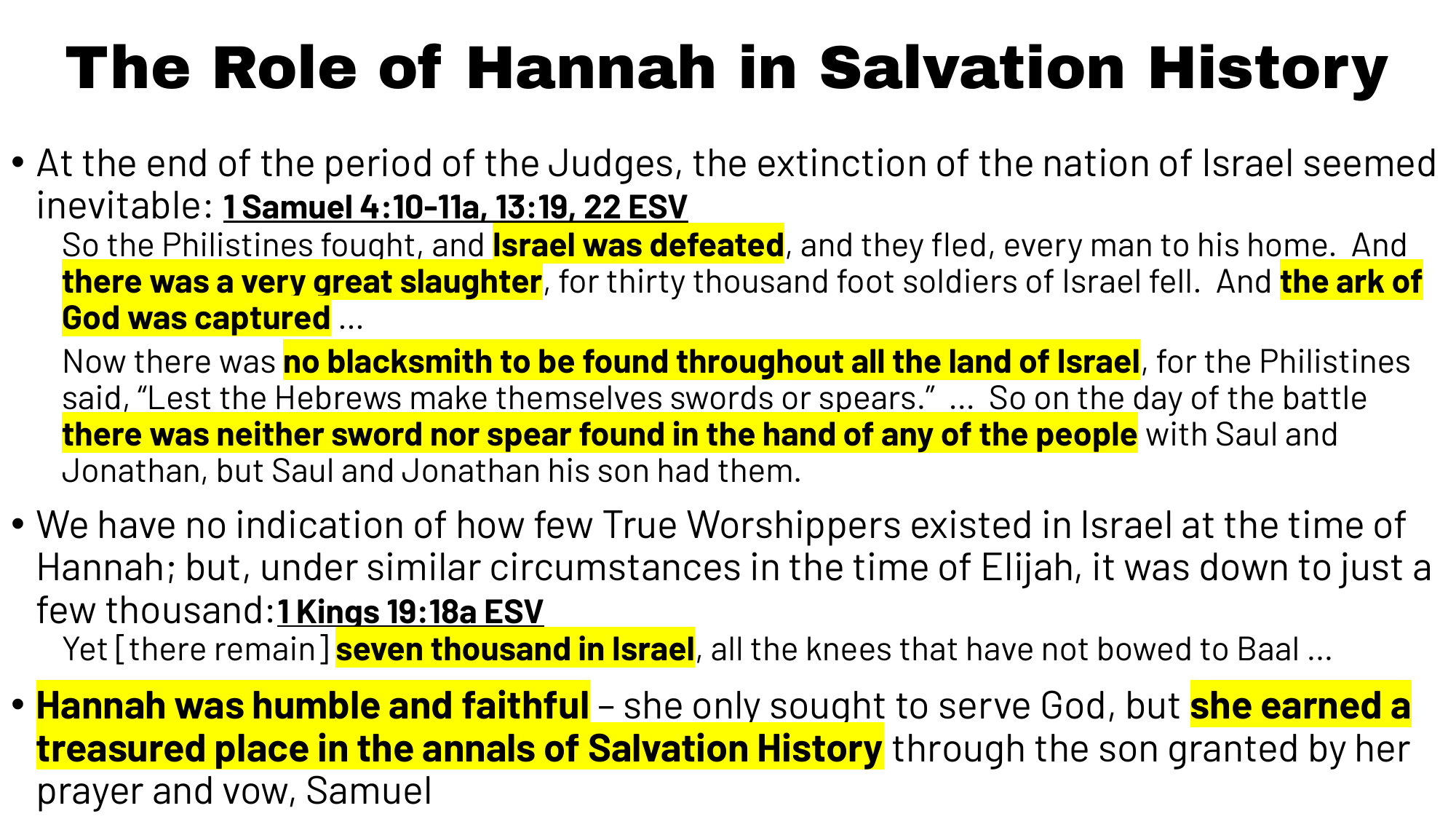

# The Role of Hannah in Salvation History
At the end of the period of the Judges, the extinction of the nation of Israel seemed inevitable: 1 Samuel 4:10-11a, 13:19, 22 ESV
So the Philistines fought, and Israel was defeated, and they fled, every man to his home.  And there was a very great slaughter, for thirty thousand foot soldiers of Israel fell.  And the ark of God was captured …
Now there was no blacksmith to be found throughout all the land of Israel, for the Philistines said, “Lest the Hebrews make themselves swords or spears.”  …  So on the day of the battle there was neither sword nor spear found in the hand of any of the people with Saul and Jonathan, but Saul and Jonathan his son had them.
We have no indication of how few True Worshippers existed in Israel at the time of Hannah; but, under similar circumstances in the time of Elijah, it was down to just a few thousand:1 Kings 19:18a ESV
Yet [there remain] seven thousand in Israel, all the knees that have not bowed to Baal …
Hannah was humble and faithful – she only sought to serve God, but she earned a treasured place in the annals of Salvation History through the son granted by her prayer and vow, Samuel